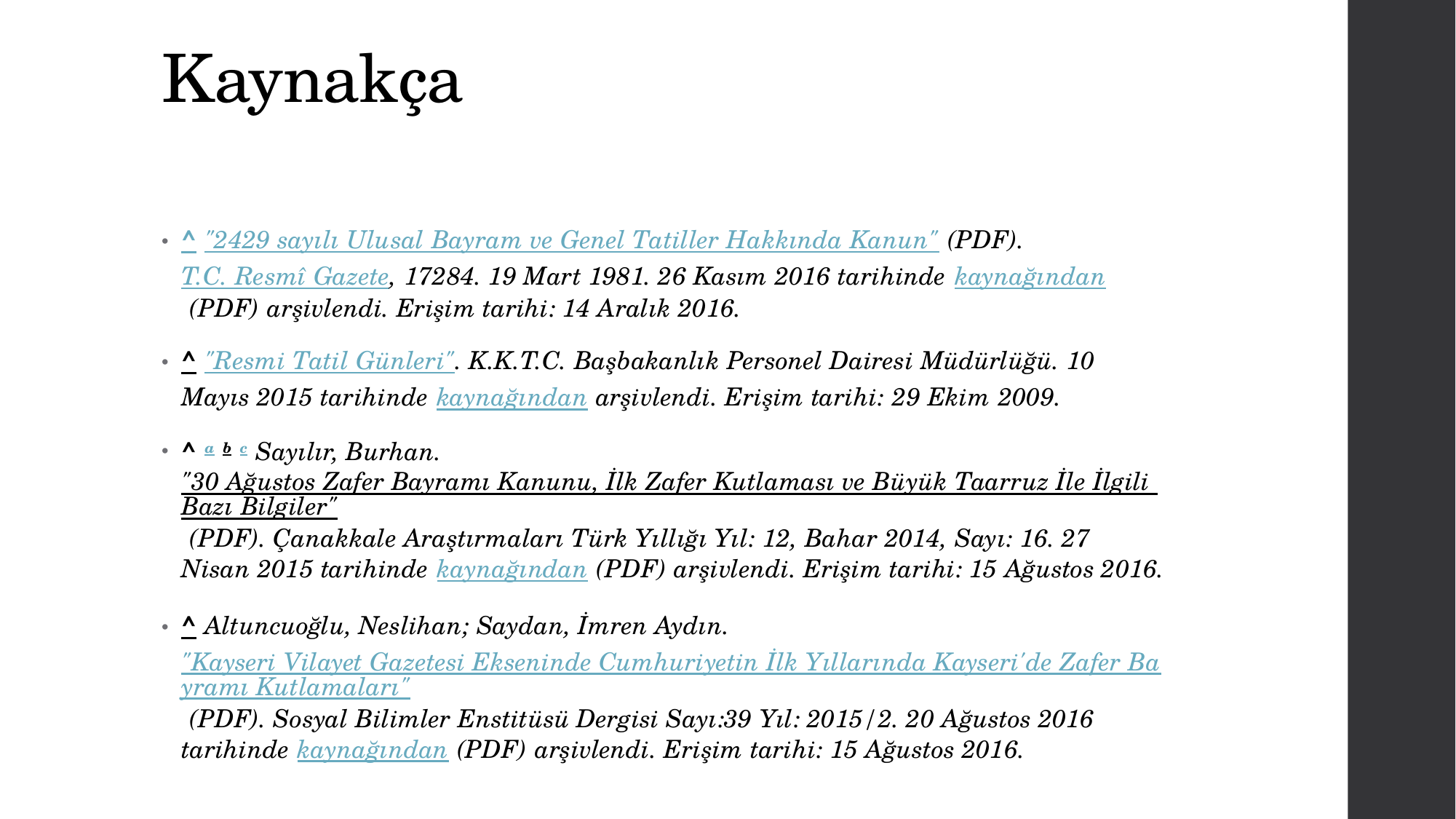

# Kaynakça
^ "2429 sayılı Ulusal Bayram ve Genel Tatiller Hakkında Kanun" (PDF). T.C. Resmî Gazete, 17284. 19 Mart 1981. 26 Kasım 2016 tarihinde kaynağından (PDF) arşivlendi. Erişim tarihi: 14 Aralık 2016.
^ "Resmi Tatil Günleri". K.K.T.C. Başbakanlık Personel Dairesi Müdürlüğü. 10 Mayıs 2015 tarihinde kaynağından arşivlendi. Erişim tarihi: 29 Ekim 2009.
^ a b c Sayılır, Burhan. "30 Ağustos Zafer Bayramı Kanunu, İlk Zafer Kutlaması ve Büyük Taarruz İle İlgili Bazı Bilgiler" (PDF). Çanakkale Araştırmaları Türk Yıllığı Yıl: 12, Bahar 2014, Sayı: 16. 27 Nisan 2015 tarihinde kaynağından (PDF) arşivlendi. Erişim tarihi: 15 Ağustos 2016.
^ Altuncuoğlu, Neslihan; Saydan, İmren Aydın. "Kayseri Vilayet Gazetesi Ekseninde Cumhuriyetin İlk Yıllarında Kayseri'de Zafer Bayramı Kutlamaları" (PDF). Sosyal Bilimler Enstitüsü Dergisi Sayı:39 Yıl: 2015/2. 20 Ağustos 2016 tarihinde kaynağından (PDF) arşivlendi. Erişim tarihi: 15 Ağustos 2016.